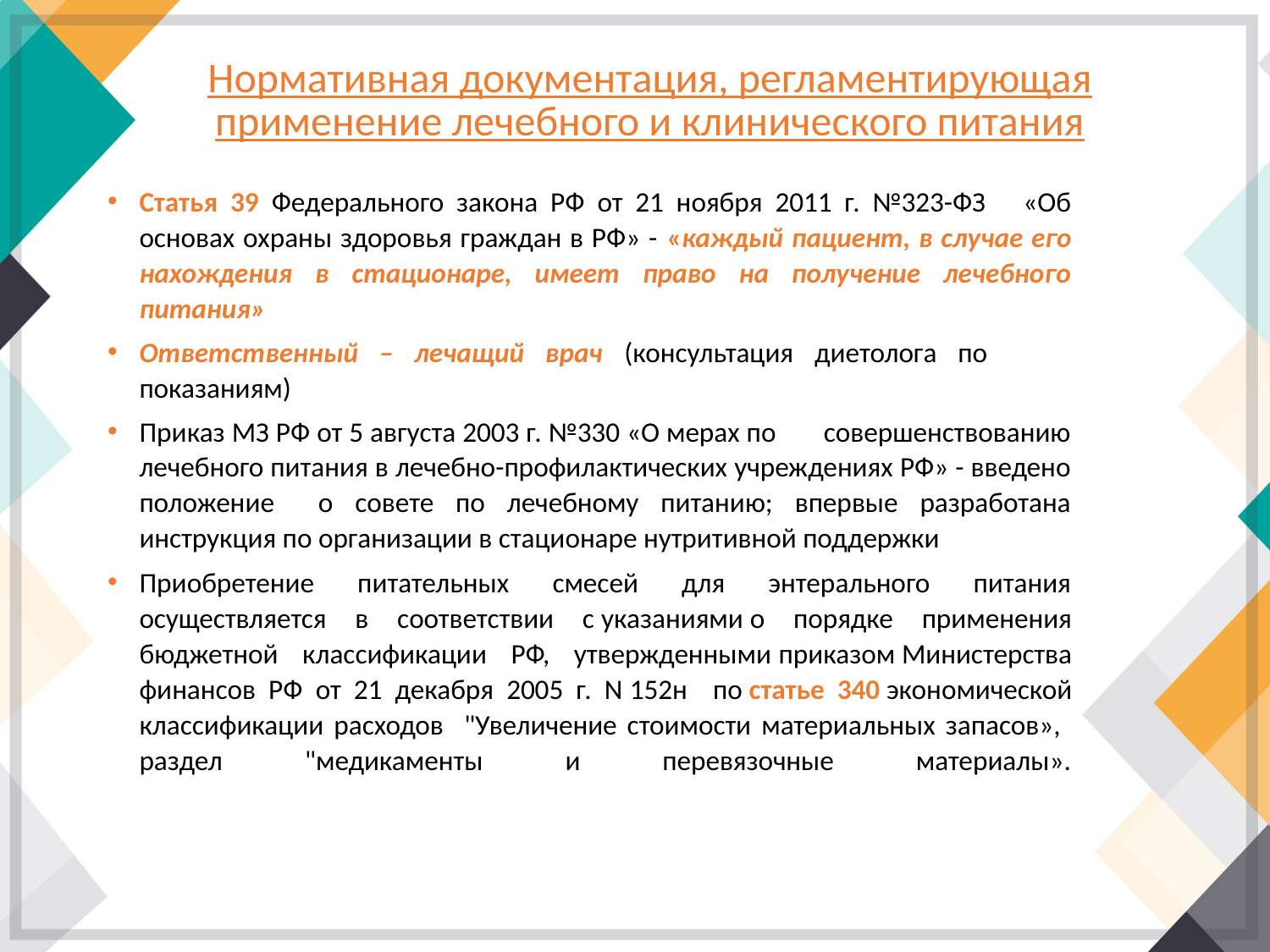

# Нормативная документация, регламентирующая применение лечебного и клинического питания
Статья 39 Федерального закона РФ от 21 ноября 2011 г. №323-ФЗ   «Об основах охраны здоровья граждан в РФ» - «каждый пациент, в случае его нахождения в стационаре, имеет право на получение лечебного питания»
Ответственный – лечащий врач (консультация диетолога по     показаниям)
Приказ МЗ РФ от 5 августа 2003 г. №330 «О мерах по       совершенствованию лечебного питания в лечебно-профилактических учреждениях РФ» - введено положение  о совете по лечебному питанию; впервые разработана инструкция по организации в стационаре нутритивной поддержки
Приобретение питательных смесей для энтерального питания осуществляется в соответствии с указаниями о порядке применения бюджетной классификации РФ, утвержденными приказом Министерства финансов РФ от 21 декабря 2005 г. N 152н  по статье 340 экономической классификации расходов  "Увеличение стоимости материальных запасов»,  раздел "медикаменты и перевязочные материалы».